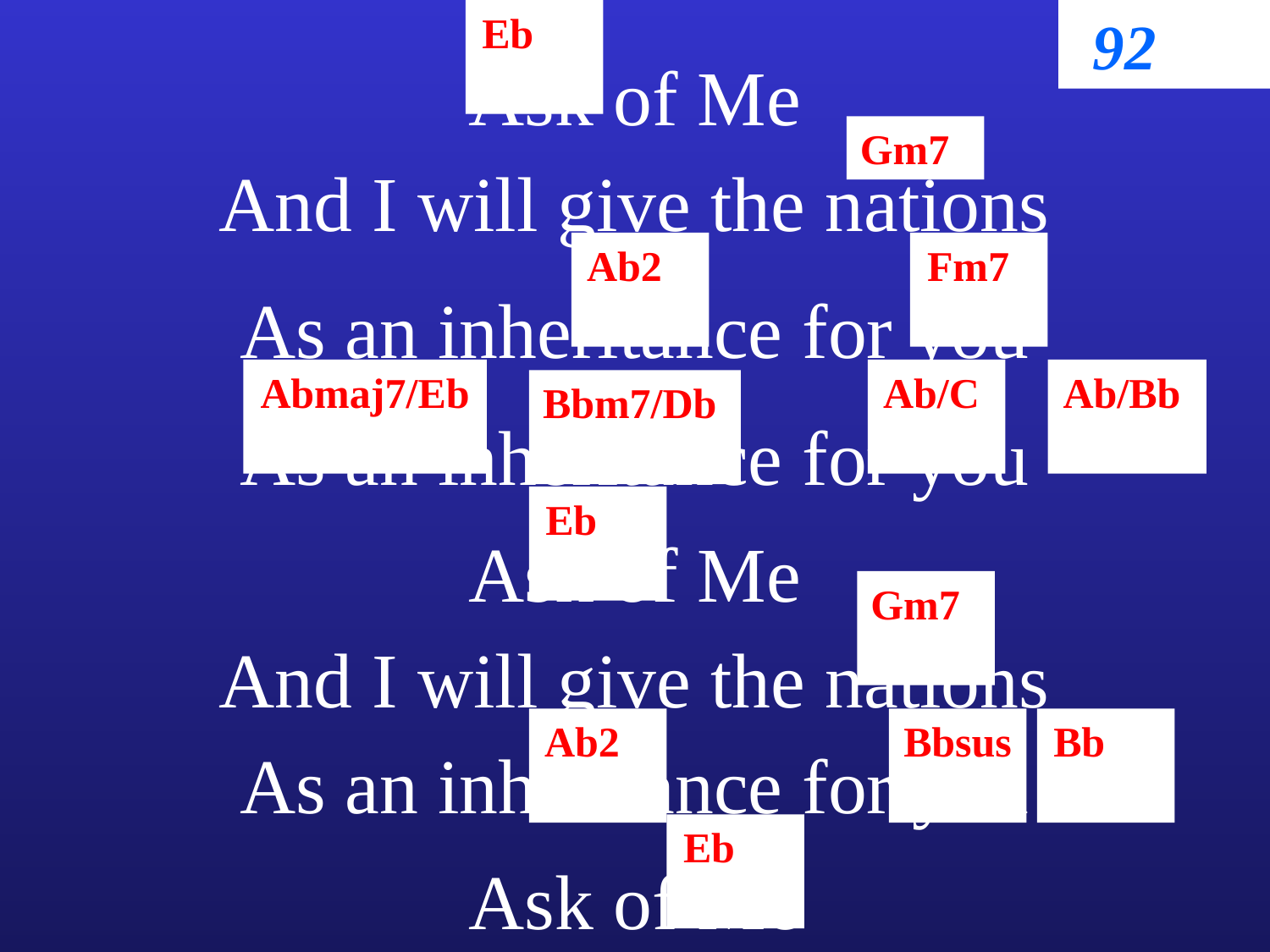

Eb
92
Ask of Me
Gm7
And I will give the nations
Ab2
Fm7
As an inheritance for you
Abmaj7/Eb
Ab/C
Ab/Bb
Bbm7/Db
As an inheritance for you
Eb
Ask of Me
Gm7
And I will give the nations
Ab2
Bbsus
Bb
As an inheritance for you
Eb
Ask of Me